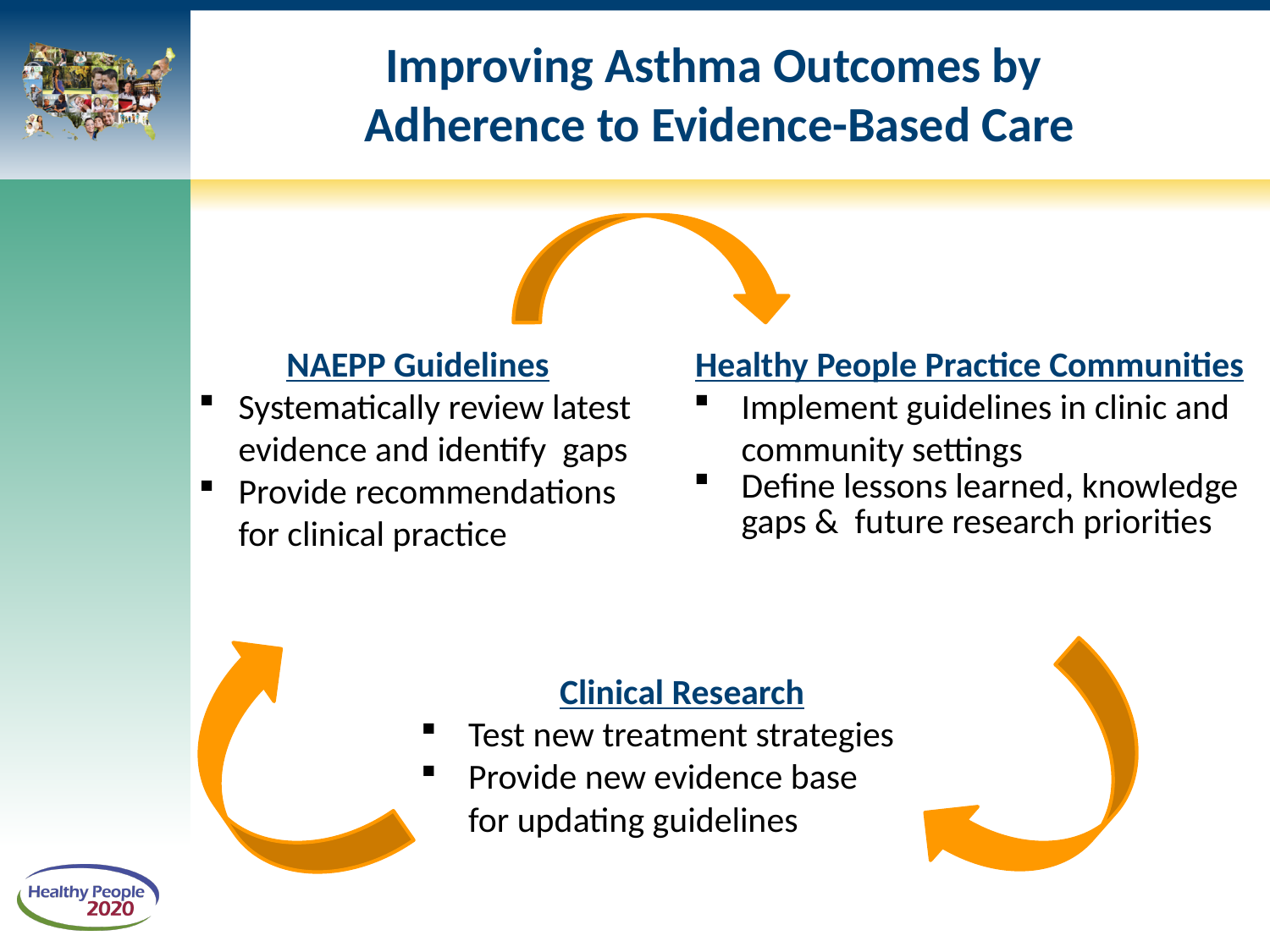

# Improving Asthma Outcomes by Adherence to Evidence-Based Care

NAEPP Guidelines
Systematically review latest evidence and identify  gaps
Provide recommendations
for clinical practice
Healthy People Practice Communities
Implement guidelines in clinic and community settings
Define lessons learned, knowledge gaps &  future research priorities

Clinical Research
Test new treatment strategies
Provide new evidence base
for updating guidelines